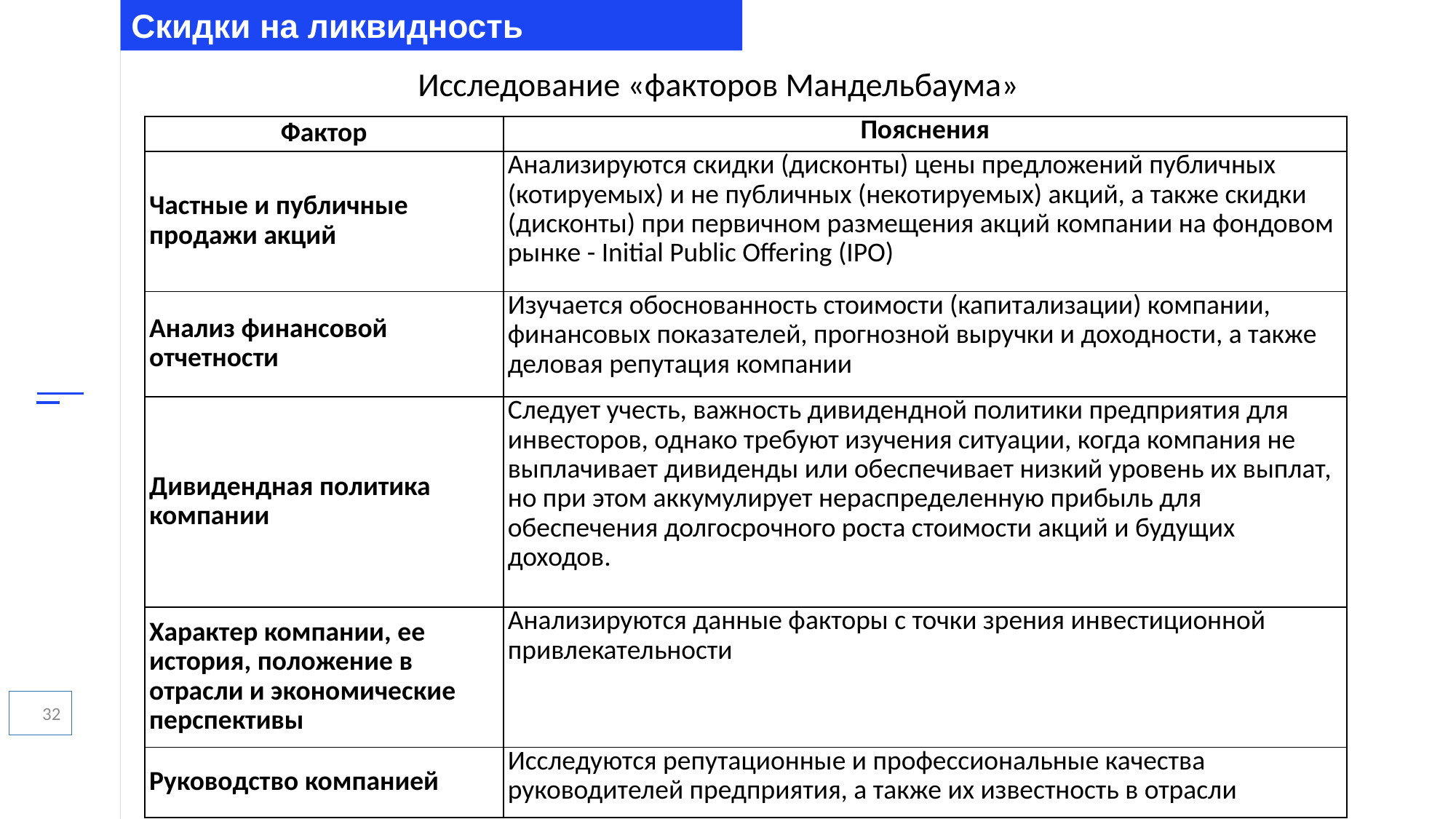

Скидки на ликвидность
Исследование «факторов Мандельбаума»
| Фактор | Пояснения |
| --- | --- |
| Частные и публичные продажи акций | Анализируются скидки (дисконты) цены предложений публичных (котируемых) и не публичных (некотируемых) акций, а также скидки (дисконты) при первичном размещения акций компании на фондовом рынке - Initial Public Offering (IPO) |
| Анализ финансовой отчетности | Изучается обоснованность стоимости (капитализации) компании, финансовых показателей, прогнозной выручки и доходности, а также деловая репутация компании |
| Дивидендная политика компании | Следует учесть, важность дивидендной политики предприятия для инвесторов, однако требуют изучения ситуации, когда компания не выплачивает дивиденды или обеспечивает низкий уровень их выплат, но при этом аккумулирует нераспределенную прибыль для обеспечения долгосрочного роста стоимости акций и будущих доходов. |
| Характер компании, ее история, положение в отрасли и экономические перспективы | Анализируются данные факторы с точки зрения инвестиционной привлекательности |
| Руководство компанией | Исследуются репутационные и профессиональные качества руководителей предприятия, а также их известность в отрасли |
32